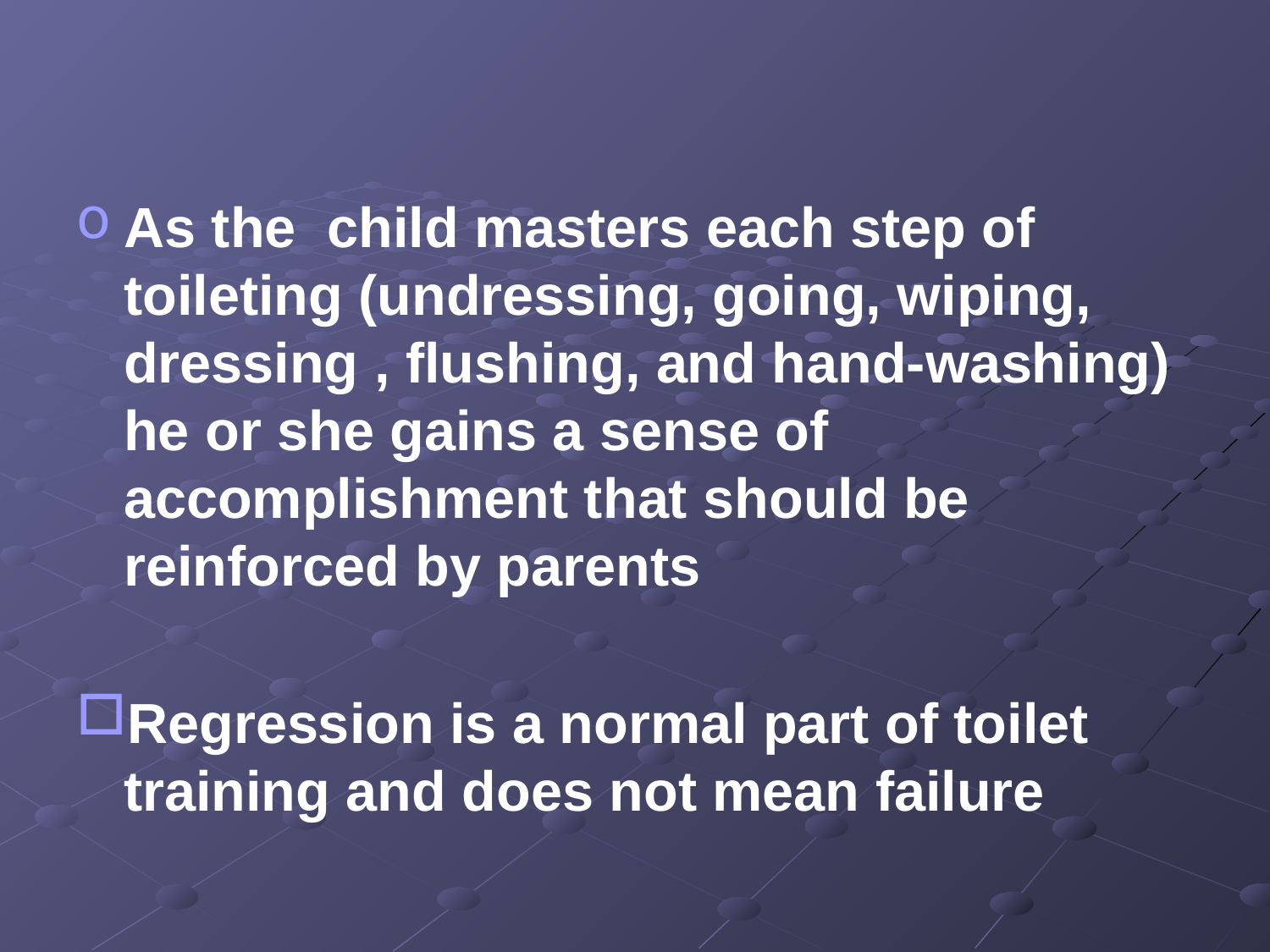

As the  child masters each step of toileting (undressing, going, wiping, dressing , flushing, and hand-washing) he or she gains a sense of accomplishment that should be reinforced by parents

Regression is a normal part of toilet training and does not mean failure